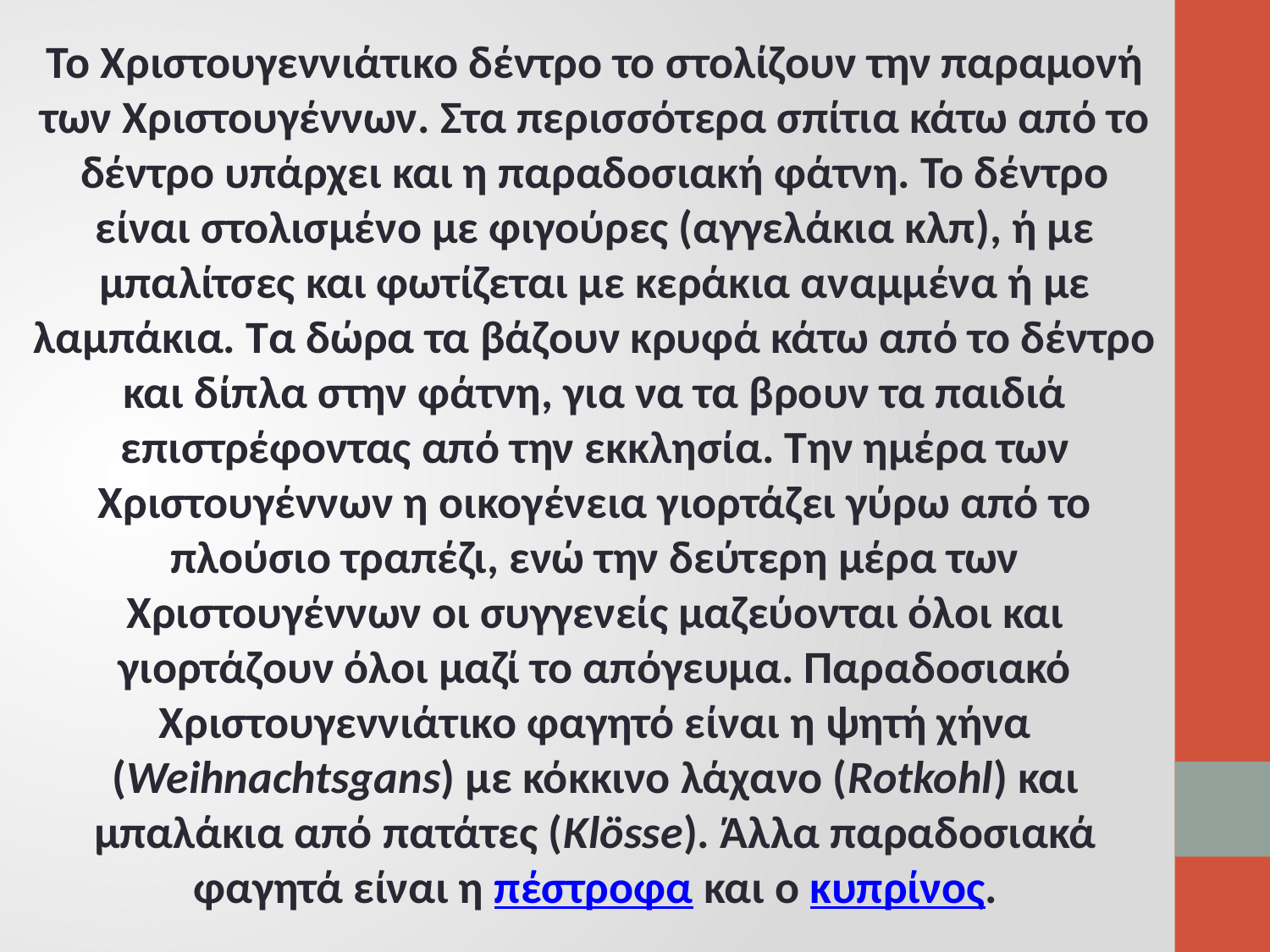

Το Χριστουγεννιάτικο δέντρο το στολίζουν την παραμονή των Χριστουγέννων. Στα περισσότερα σπίτια κάτω από το δέντρο υπάρχει και η παραδοσιακή φάτνη. Το δέντρο είναι στολισμένο με φιγούρες (αγγελάκια κλπ), ή με μπαλίτσες και φωτίζεται με κεράκια αναμμένα ή με λαμπάκια. Τα δώρα τα βάζουν κρυφά κάτω από το δέντρο και δίπλα στην φάτνη, για να τα βρουν τα παιδιά επιστρέφοντας από την εκκλησία. Την ημέρα των Χριστουγέννων η οικογένεια γιορτάζει γύρω από το πλούσιο τραπέζι, ενώ την δεύτερη μέρα των Χριστουγέννων οι συγγενείς μαζεύονται όλοι και γιορτάζουν όλοι μαζί το απόγευμα. Παραδοσιακό Χριστουγεννιάτικο φαγητό είναι η ψητή χήνα (Weihnachtsgans) με κόκκινο λάχανο (Rotkohl) και μπαλάκια από πατάτες (Klösse). Άλλα παραδοσιακά φαγητά είναι η πέστροφα και ο κυπρίνος.